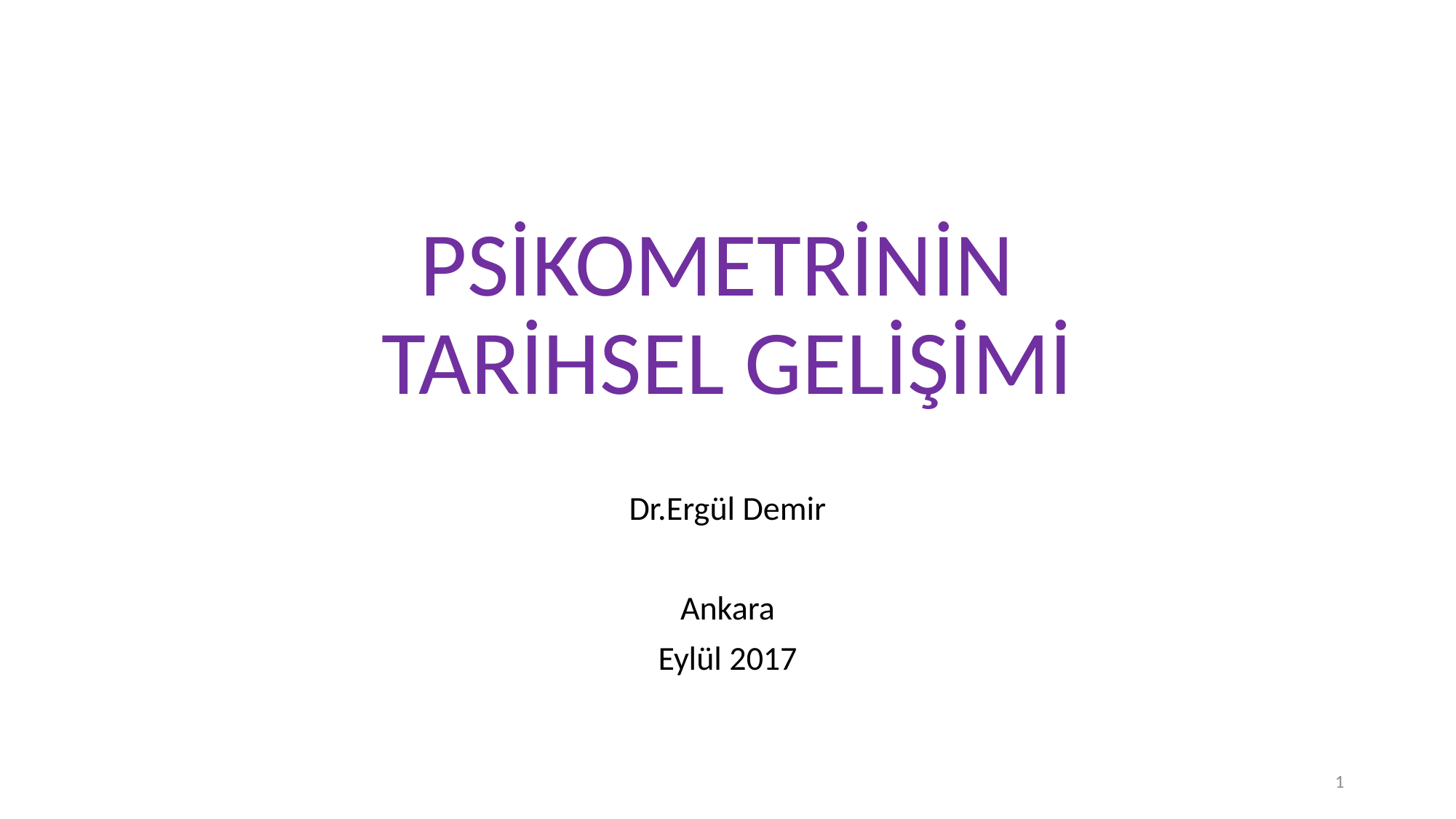

# PSİKOMETRİNİN TARİHSEL GELİŞİMİ
Dr.Ergül Demir

Ankara
Eylül 2017
1